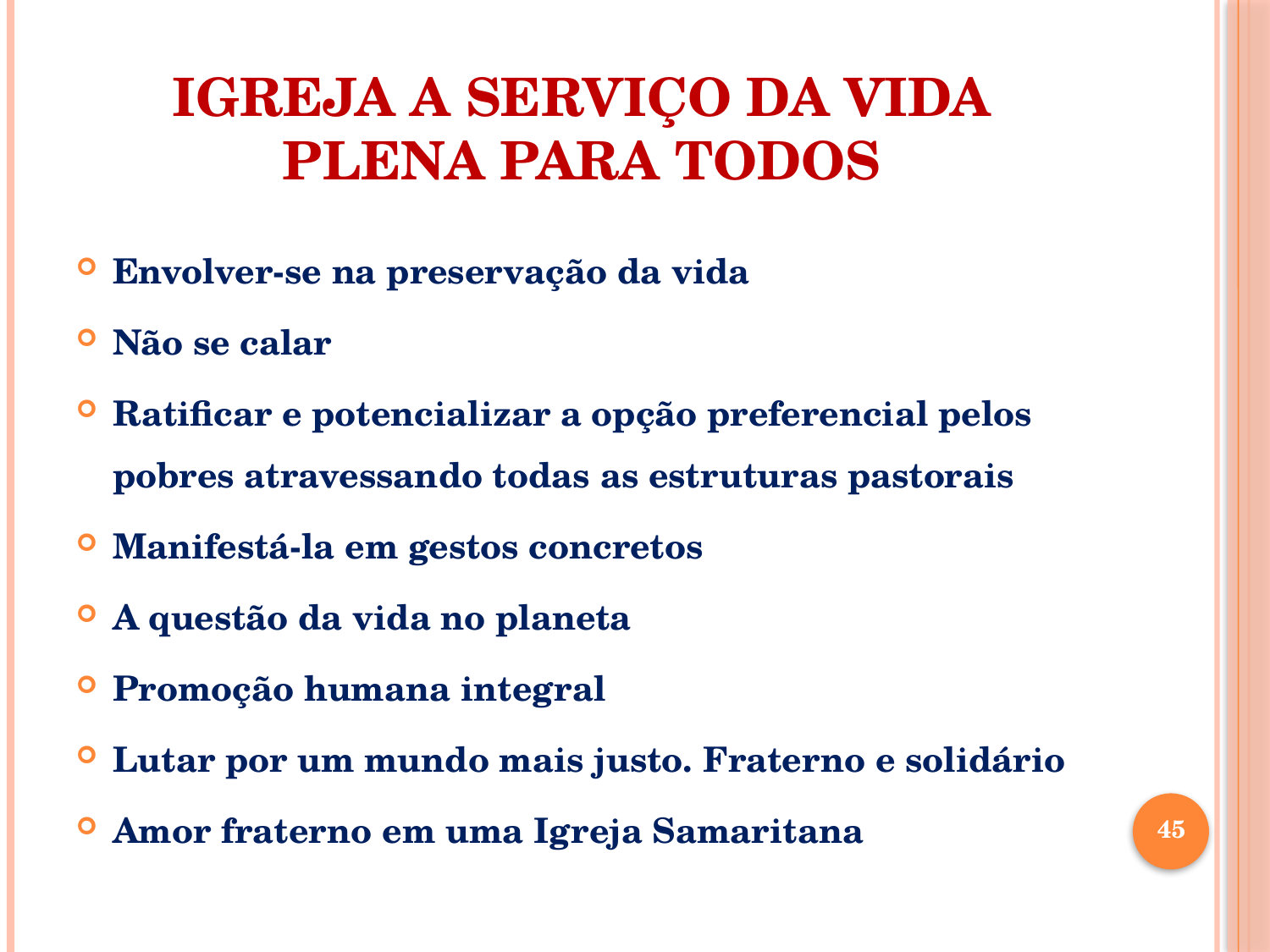

# IGREJA A SERVIÇO DA VIDA PLENA PARA TODOS
Envolver-se na preservação da vida
Não se calar
Ratificar e potencializar a opção preferencial pelos pobres atravessando todas as estruturas pastorais
Manifestá-la em gestos concretos
A questão da vida no planeta
Promoção humana integral
Lutar por um mundo mais justo. Fraterno e solidário
Amor fraterno em uma Igreja Samaritana
45